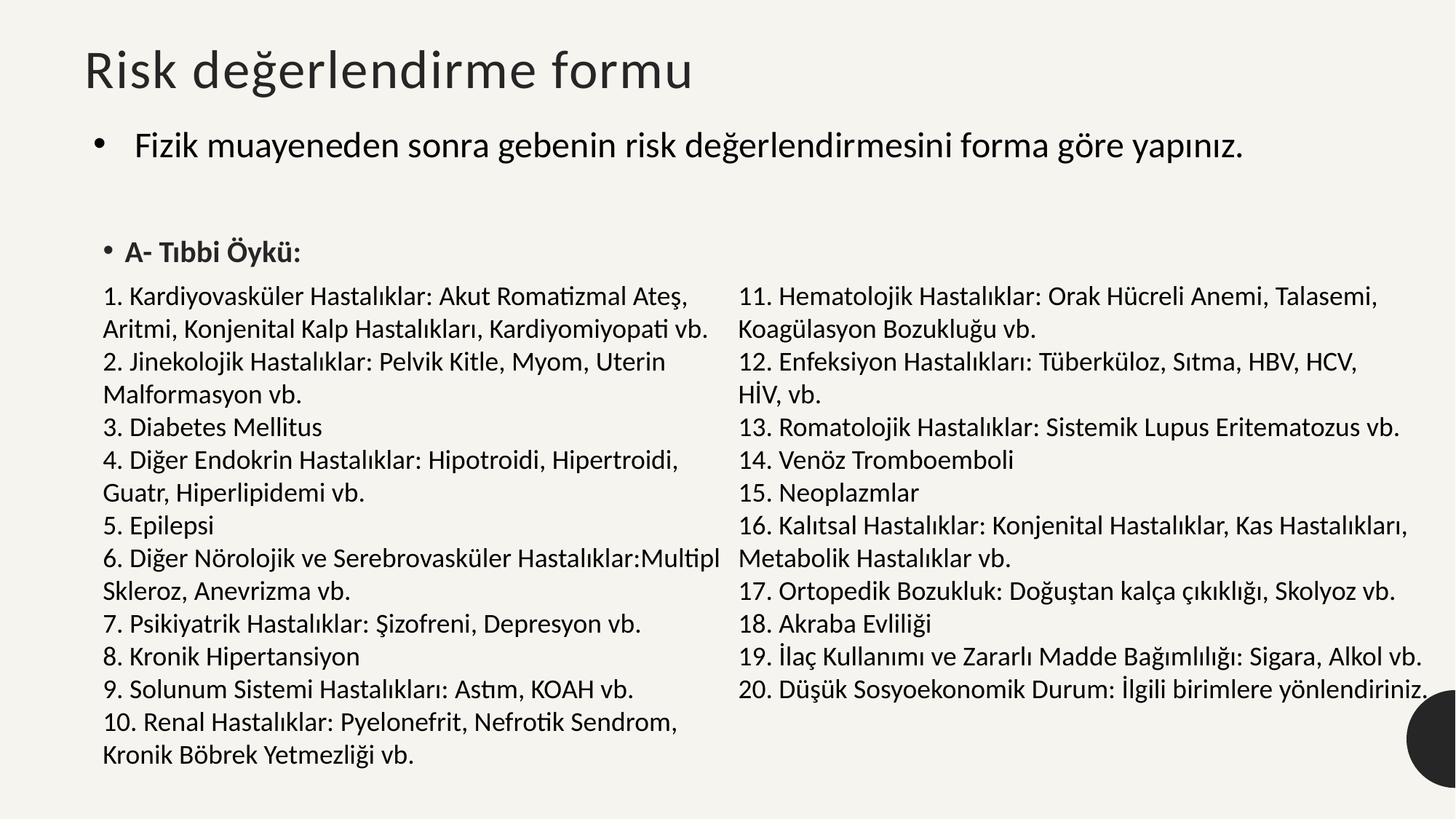

# Risk değerlendirme formu
Fizik muayeneden sonra gebenin risk değerlendirmesini forma göre yapınız.
A- Tıbbi Öykü:
1. Kardiyovasküler Hastalıklar: Akut Romatizmal Ateş,
Aritmi, Konjenital Kalp Hastalıkları, Kardiyomiyopati vb.
2. Jinekolojik Hastalıklar: Pelvik Kitle, Myom, Uterin Malformasyon vb.
3. Diabetes Mellitus
4. Diğer Endokrin Hastalıklar: Hipotroidi, Hipertroidi, Guatr, Hiperlipidemi vb.
5. Epilepsi
6. Diğer Nörolojik ve Serebrovasküler Hastalıklar:Multipl
Skleroz, Anevrizma vb.
7. Psikiyatrik Hastalıklar: Şizofreni, Depresyon vb.
8. Kronik Hipertansiyon
9. Solunum Sistemi Hastalıkları: Astım, KOAH vb.
10. Renal Hastalıklar: Pyelonefrit, Nefrotik Sendrom, Kronik Böbrek Yetmezliği vb.

11. Hematolojik Hastalıklar: Orak Hücreli Anemi, Talasemi,
Koagülasyon Bozukluğu vb.
12. Enfeksiyon Hastalıkları: Tüberküloz, Sıtma, HBV, HCV,
HİV, vb.
13. Romatolojik Hastalıklar: Sistemik Lupus Eritematozus vb.
14. Venöz Tromboemboli
15. Neoplazmlar
16. Kalıtsal Hastalıklar: Konjenital Hastalıklar, Kas Hastalıkları,    Metabolik Hastalıklar vb.
17. Ortopedik Bozukluk: Doğuştan kalça çıkıklığı, Skolyoz vb.
18. Akraba Evliliği
19. İlaç Kullanımı ve Zararlı Madde Bağımlılığı: Sigara, Alkol vb.
20. Düşük Sosyoekonomik Durum: İlgili birimlere yönlendiriniz.